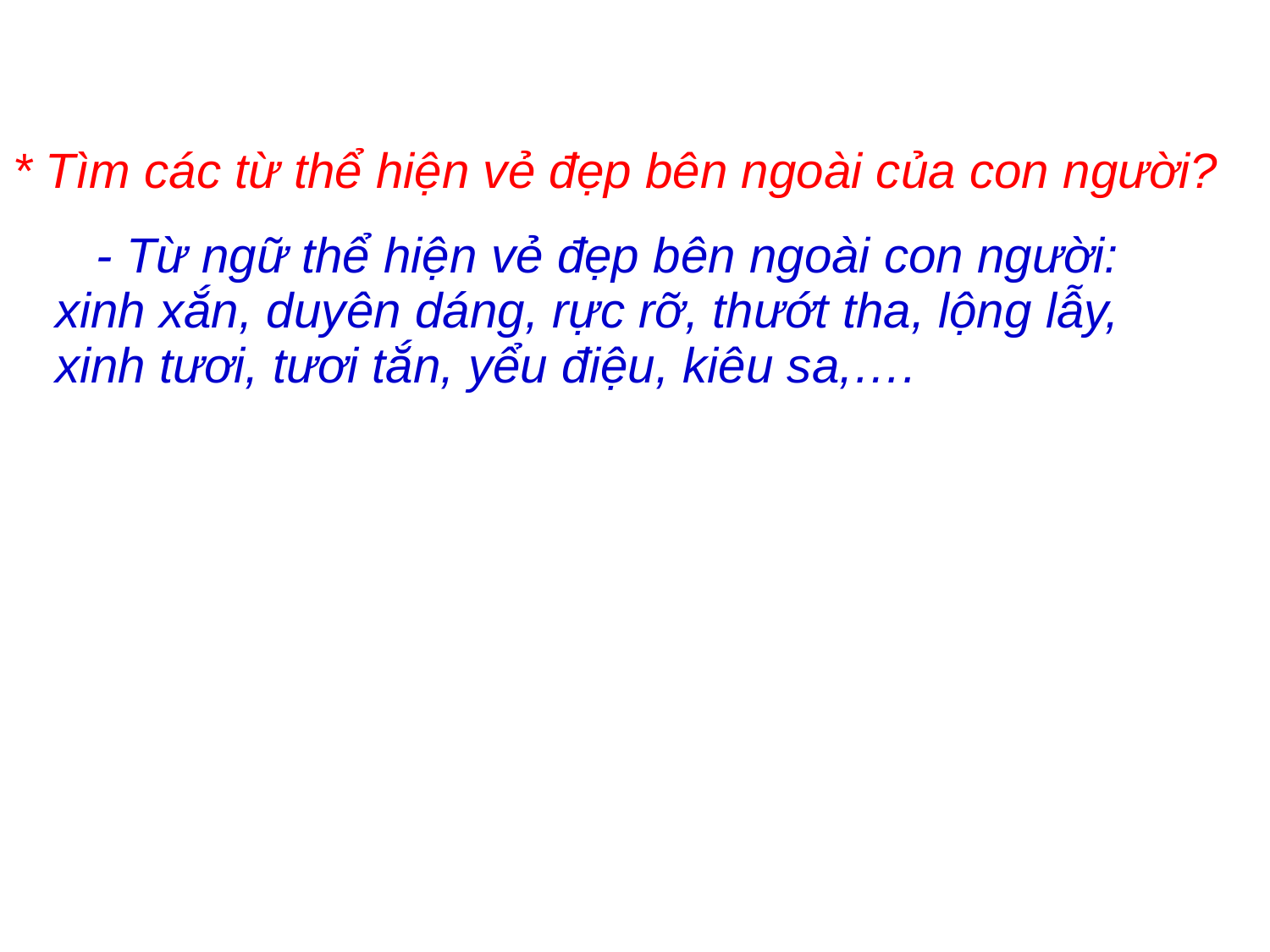

KIỂM TRA BÀI CŨ
| \* Tìm các từ thể hiện vẻ đẹp bên ngoài của con người? |
| --- |
| - Từ ngữ thể hiện vẻ đẹp bên ngoài con người: xinh xắn, duyên dáng, rực rỡ, thướt tha, lộng lẫy, xinh tươi, tươi tắn, yểu điệu, kiêu sa,…. |
| --- |